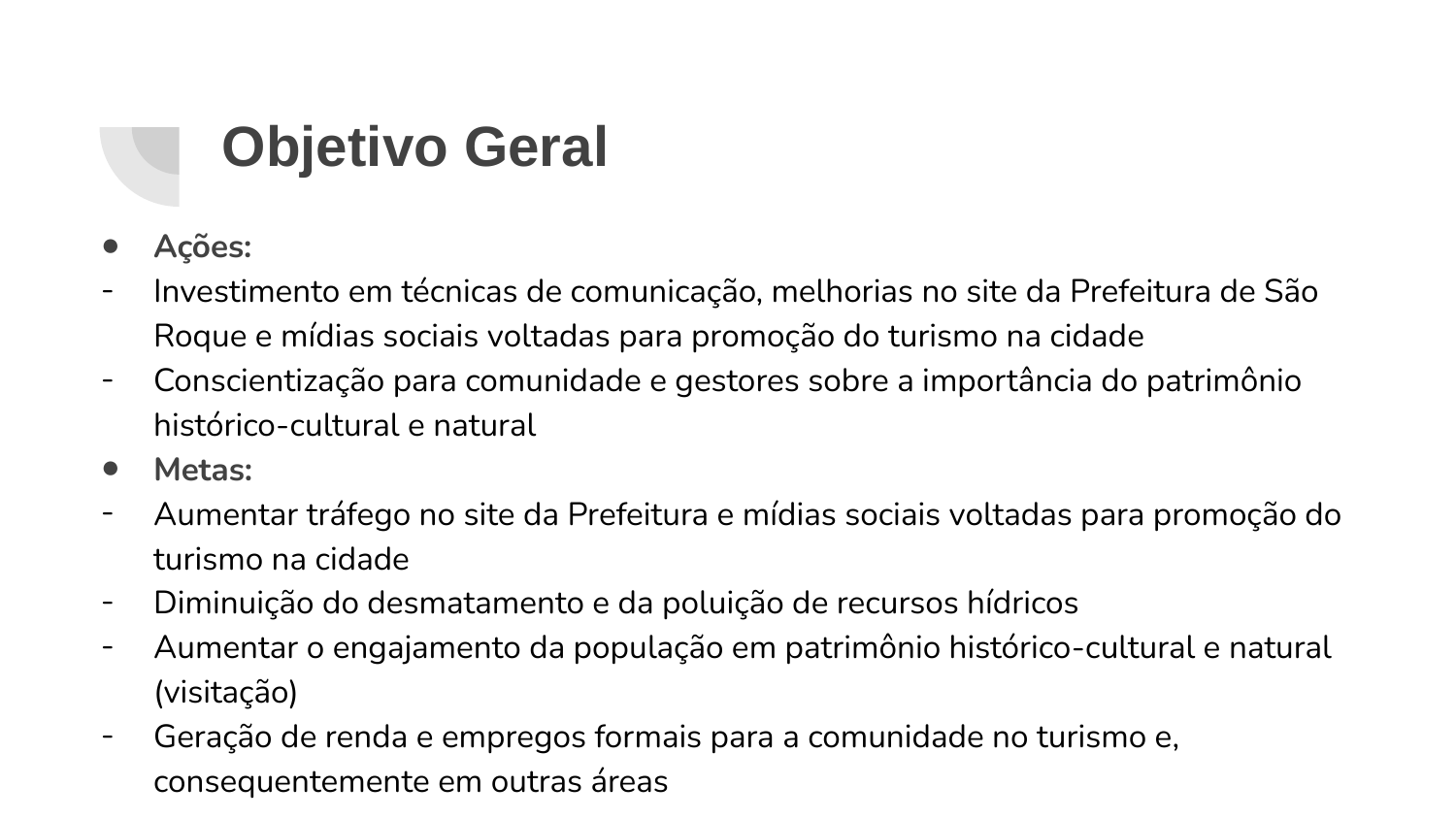

# Objetivo Geral
Ações:
Investimento em técnicas de comunicação, melhorias no site da Prefeitura de São Roque e mídias sociais voltadas para promoção do turismo na cidade
Conscientização para comunidade e gestores sobre a importância do patrimônio histórico-cultural e natural
Metas:
Aumentar tráfego no site da Prefeitura e mídias sociais voltadas para promoção do turismo na cidade
Diminuição do desmatamento e da poluição de recursos hídricos
Aumentar o engajamento da população em patrimônio histórico-cultural e natural (visitação)
Geração de renda e empregos formais para a comunidade no turismo e, consequentemente em outras áreas